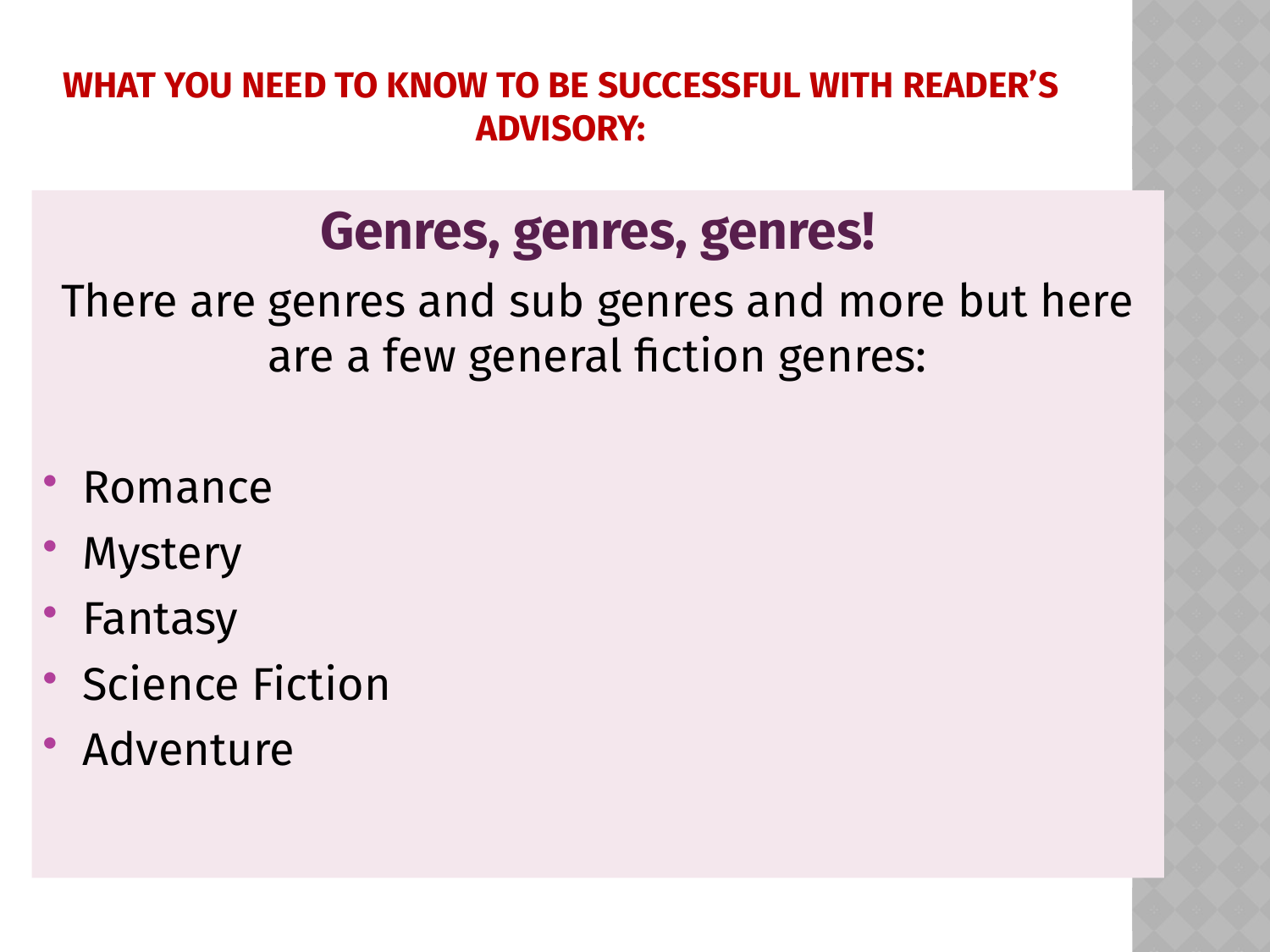

# What you need to know to be successful with reader’s advisory:
Genres, genres, genres!
There are genres and sub genres and more but here are a few general fiction genres:

Romance
Mystery
Fantasy
Science Fiction
Adventure